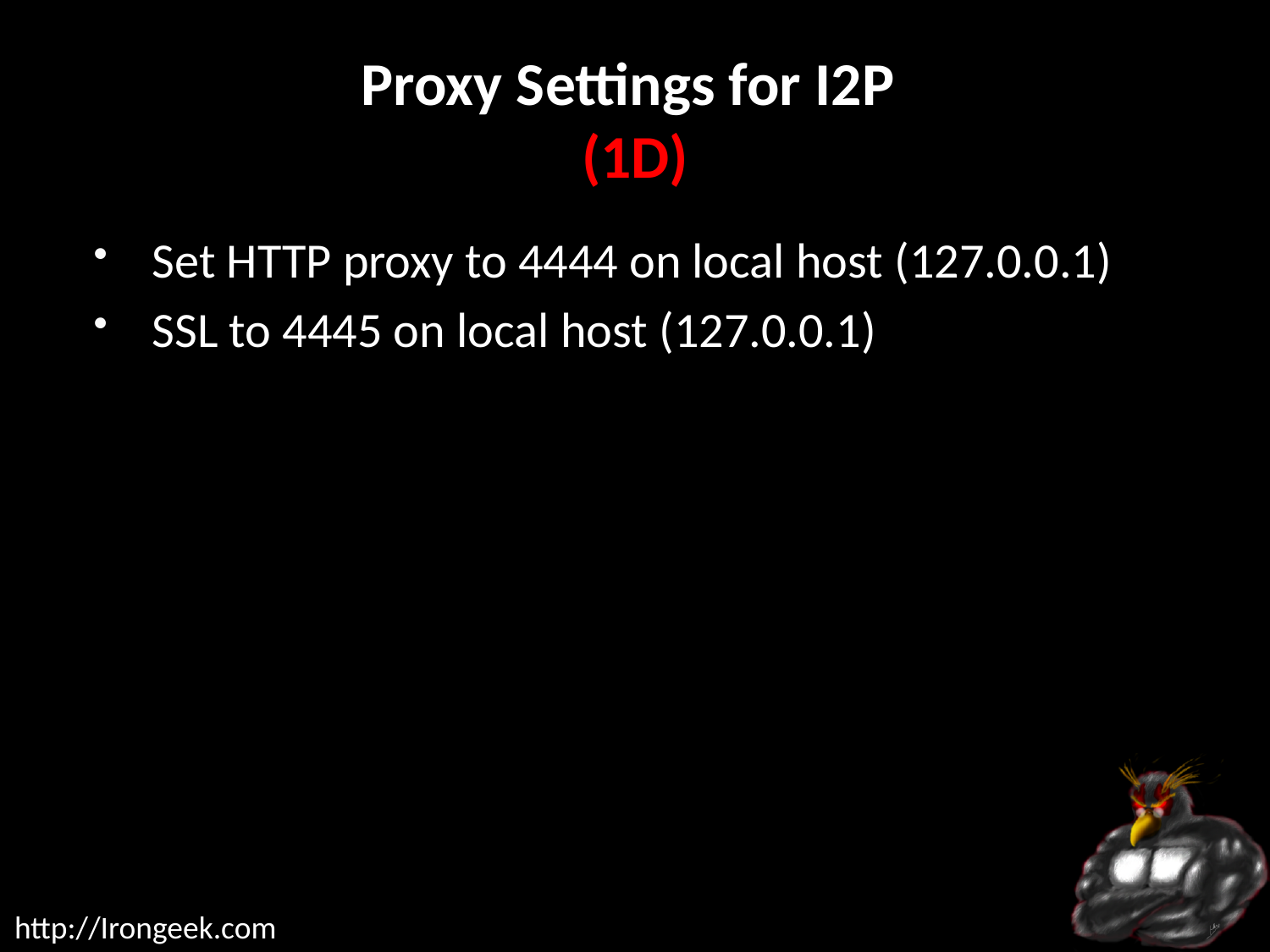

# Proxy Settings for I2P (1D)
Set HTTP proxy to 4444 on local host (127.0.0.1)
SSL to 4445 on local host (127.0.0.1)